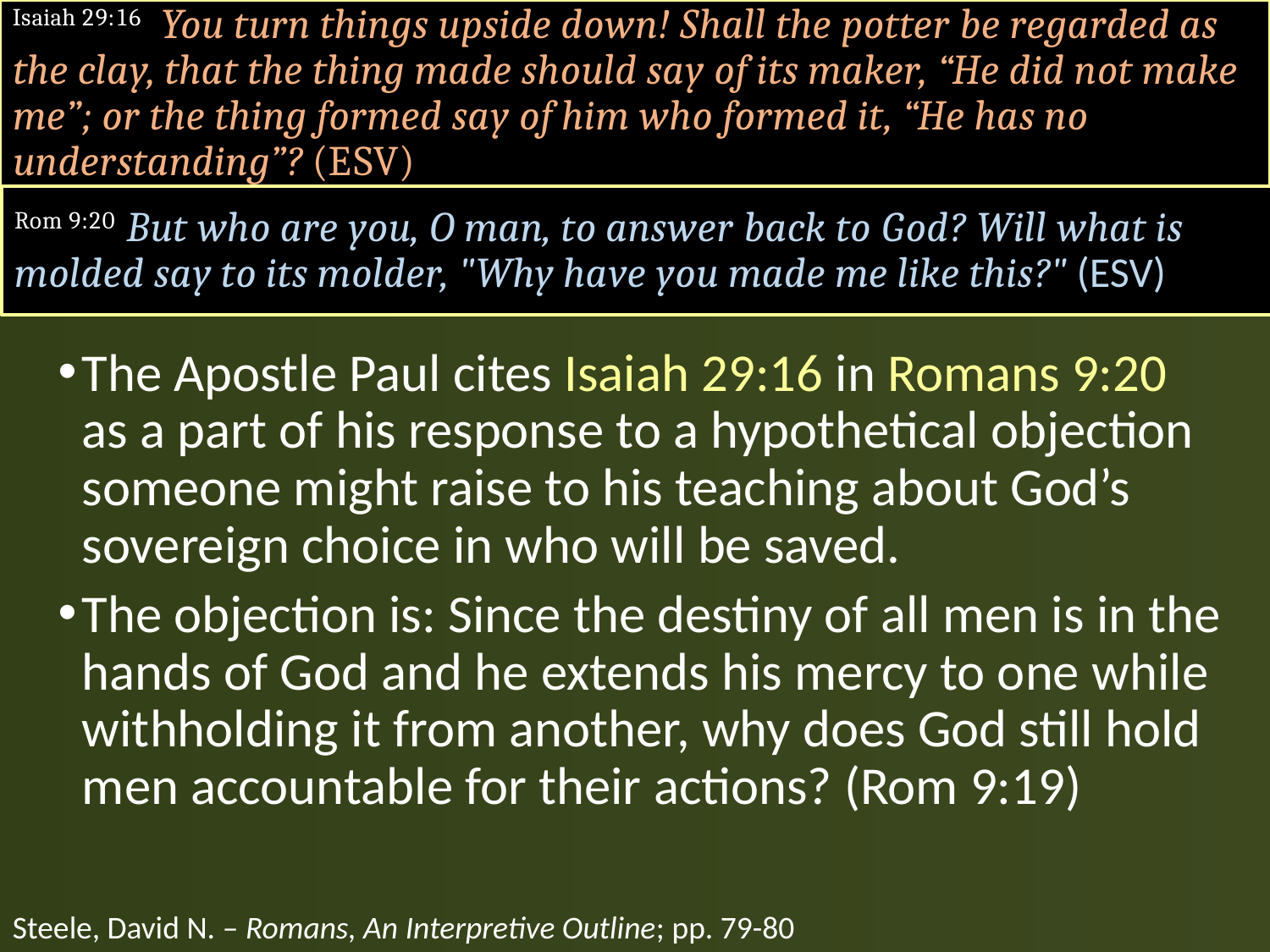

#
Isaiah 29:16  You turn things upside down! Shall the potter be regarded as the clay, that the thing made should say of its maker, “He did not make me”; or the thing formed say of him who formed it, “He has no understanding”? (ESV)
Rom 9:20 But who are you, O man, to answer back to God? Will what is molded say to its molder, "Why have you made me like this?" (ESV)
The Apostle Paul cites Isaiah 29:16 in Romans 9:20 as a part of his response to a hypothetical objection someone might raise to his teaching about God’s sovereign choice in who will be saved.
The objection is: Since the destiny of all men is in the hands of God and he extends his mercy to one while withholding it from another, why does God still hold men accountable for their actions? (Rom 9:19)
Steele, David N. – Romans, An Interpretive Outline; pp. 79-80